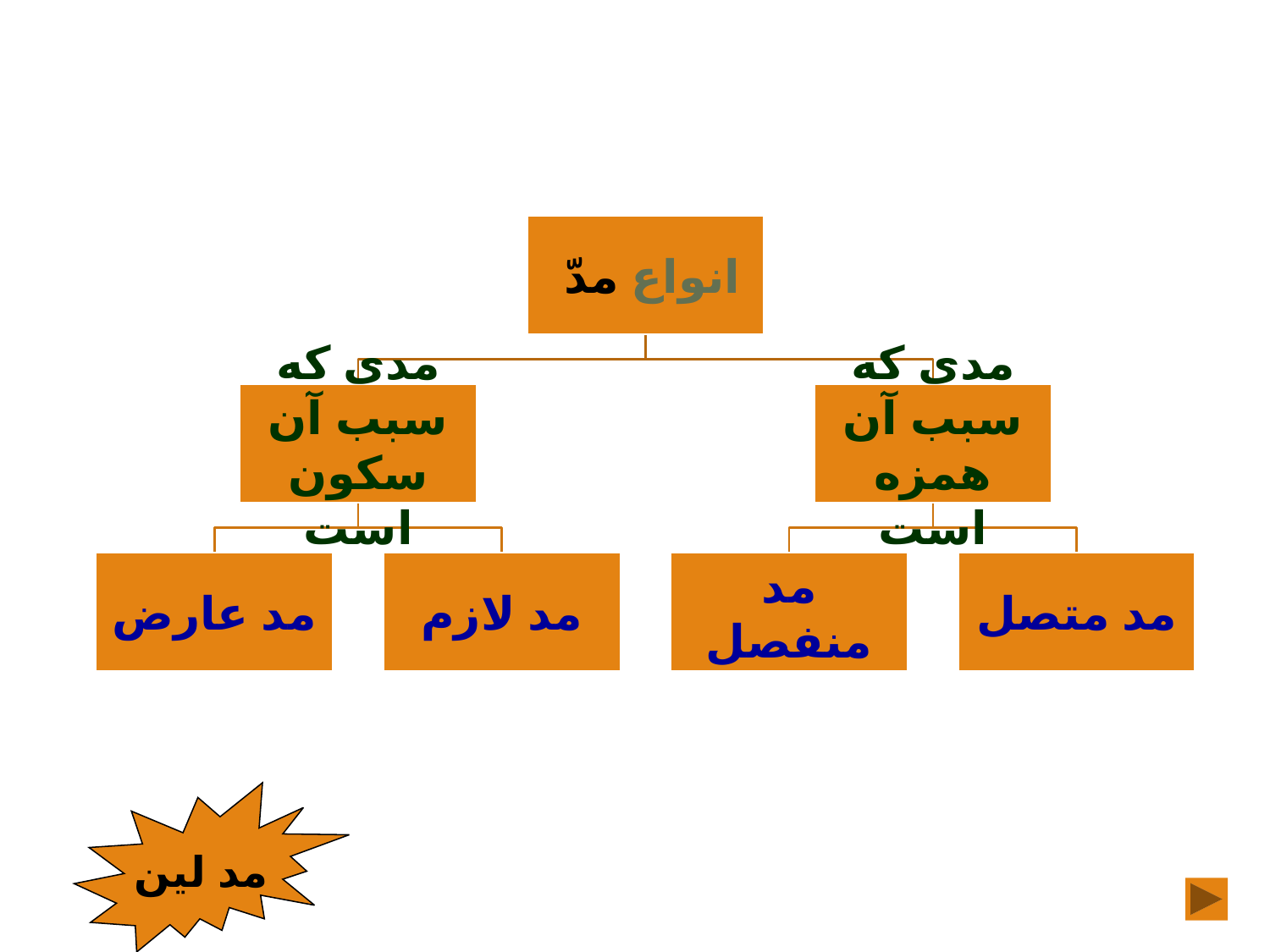

انواع مدّ
مدی که سبب آن سکون است
مد عارض
مد لازم
مدی که سبب آن همزه است
مد منفصل
مد متصل
مد لین